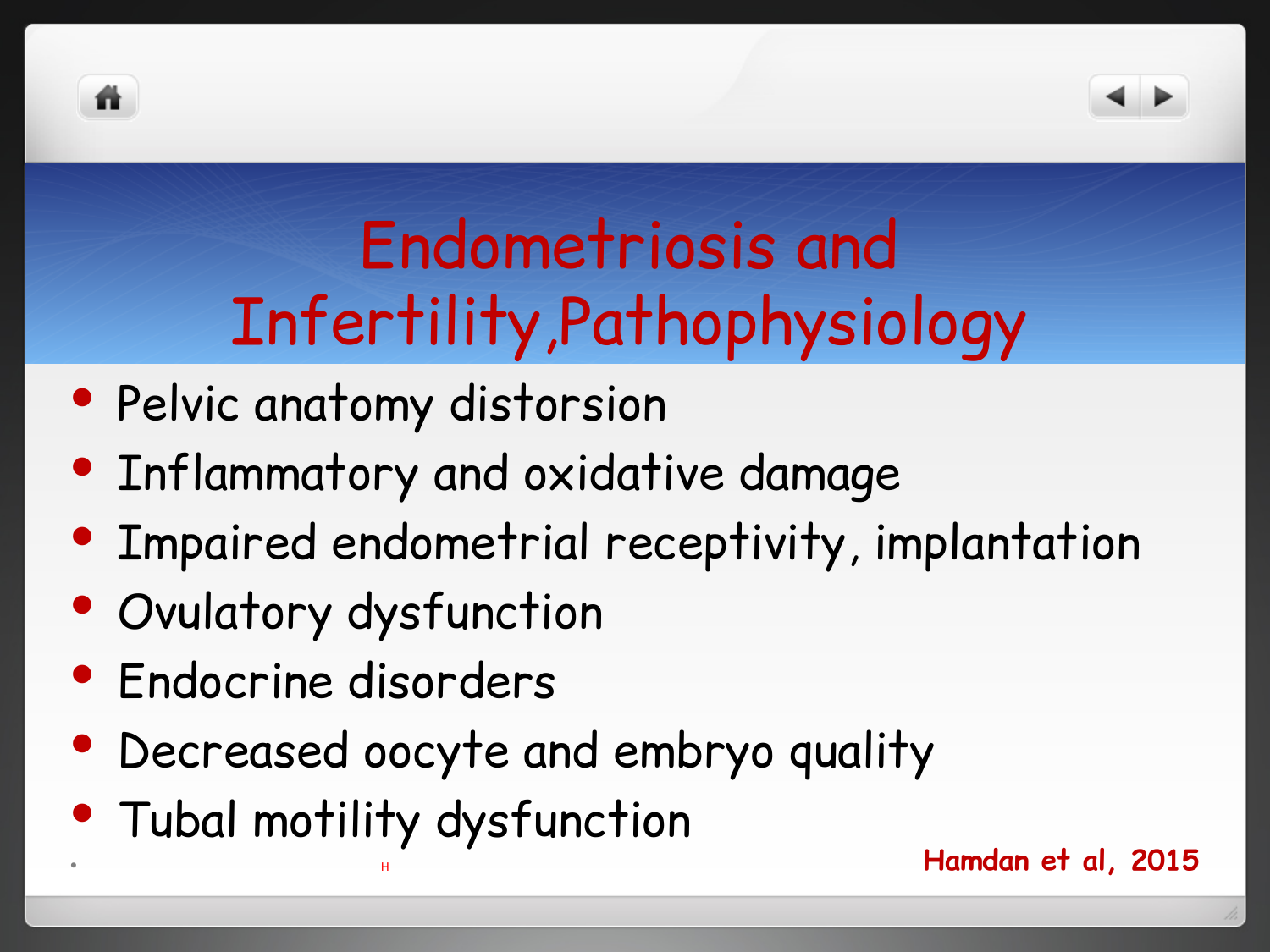

# Endometriosis and Infertility,Pathophysiology

Pelvic anatomy distorsion
Inflammatory and oxidative damage
Impaired endometrial receptivity, implantation
Ovulatory dysfunction
Endocrine disorders
Decreased oocyte and embryo quality
Tubal motility dysfunction
                                                                                         H
Hamdan et al, 2015